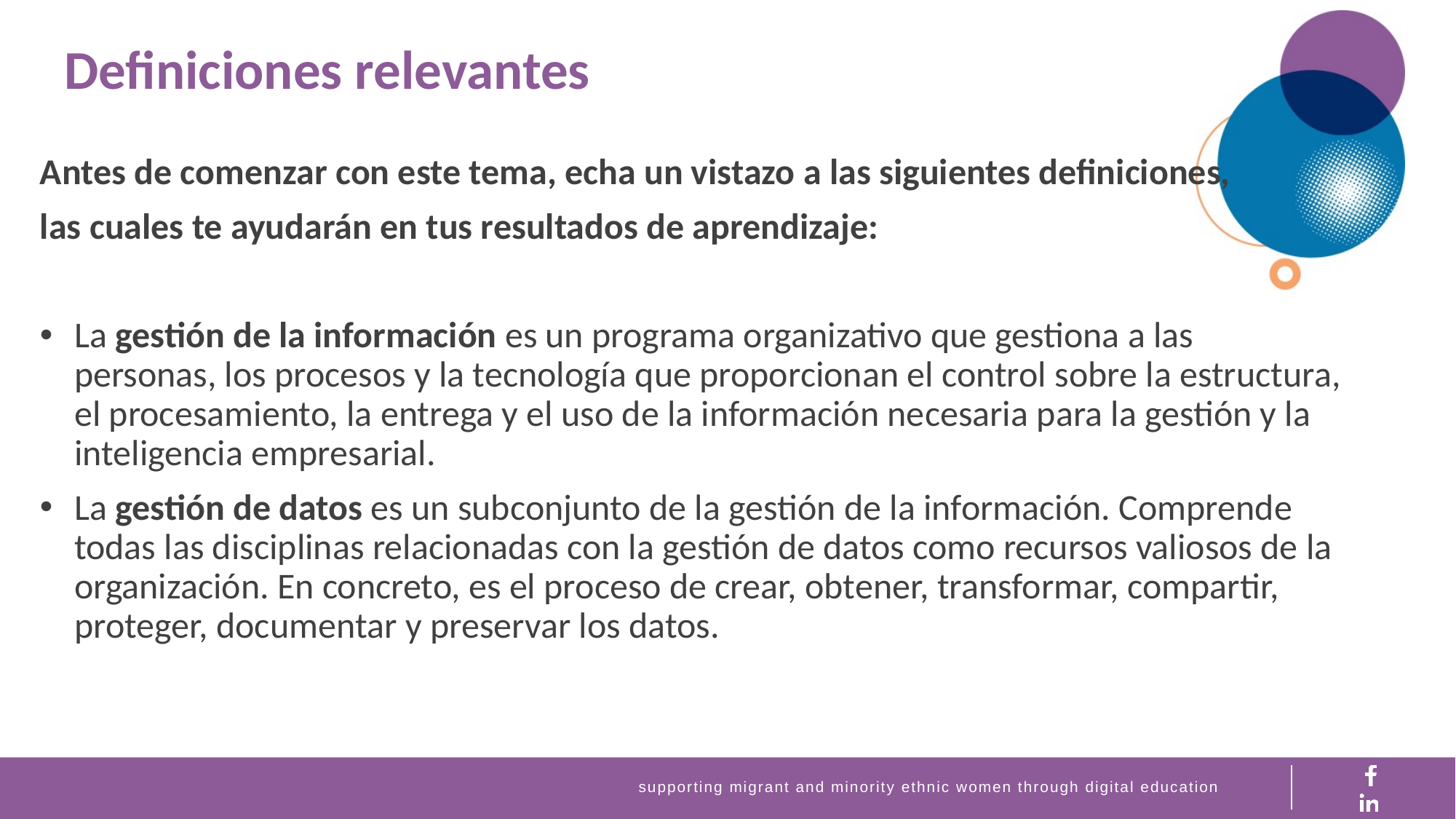

Definiciones relevantes
Antes de comenzar con este tema, echa un vistazo a las siguientes definiciones,
las cuales te ayudarán en tus resultados de aprendizaje:

La gestión de la información es un programa organizativo que gestiona a las personas, los procesos y la tecnología que proporcionan el control sobre la estructura, el procesamiento, la entrega y el uso de la información necesaria para la gestión y la inteligencia empresarial.
La gestión de datos es un subconjunto de la gestión de la información. Comprende todas las disciplinas relacionadas con la gestión de datos como recursos valiosos de la organización. En concreto, es el proceso de crear, obtener, transformar, compartir, proteger, documentar y preservar los datos.